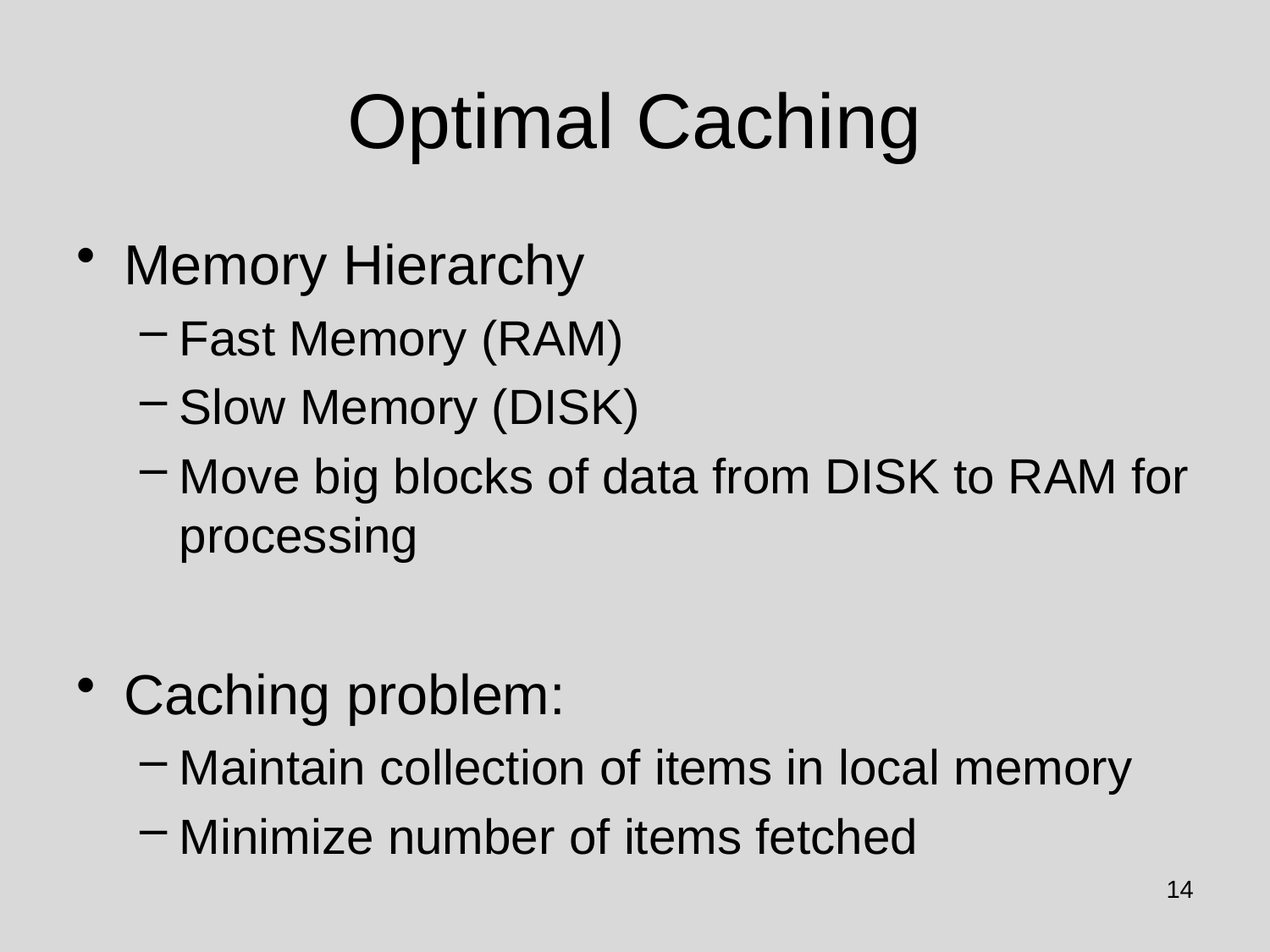

# Optimal Caching
Memory Hierarchy
Fast Memory (RAM)
Slow Memory (DISK)
Move big blocks of data from DISK to RAM for processing

Caching problem:
Maintain collection of items in local memory
Minimize number of items fetched
14